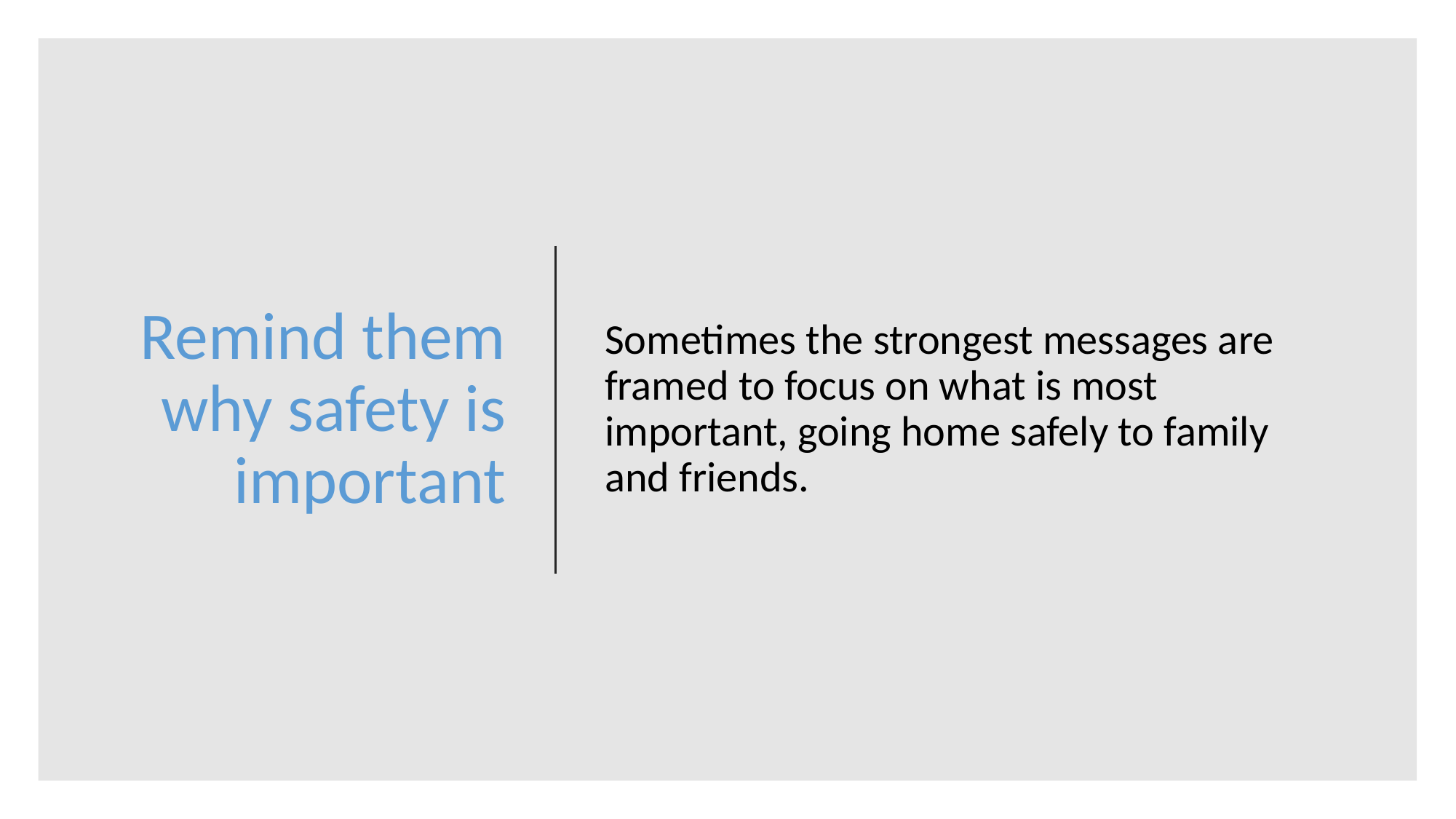

# Remind them why safety is important
Sometimes the strongest messages are framed to focus on what is most important, going home safely to family and friends.